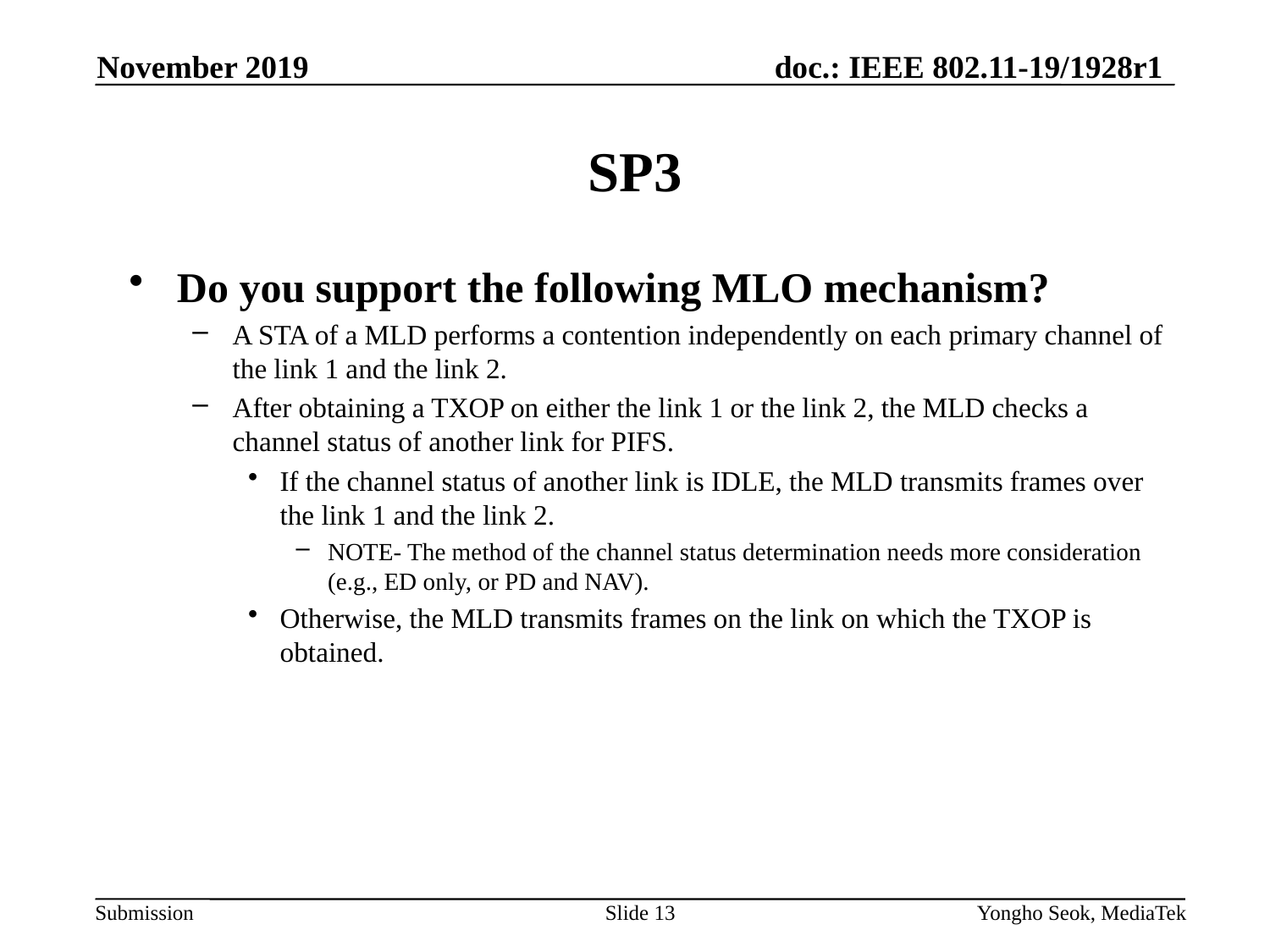

November 2019
# SP3

Do you support the following MLO mechanism?
A STA of a MLD performs a contention independently on each primary channel of the link 1 and the link 2.
After obtaining a TXOP on either the link 1 or the link 2, the MLD checks a channel status of another link for PIFS.
If the channel status of another link is IDLE, the MLD transmits frames over the link 1 and the link 2.
NOTE- The method of the channel status determination needs more consideration (e.g., ED only, or PD and NAV).
Otherwise, the MLD transmits frames on the link on which the TXOP is obtained.

Slide 13
Yongho Seok, MediaTek